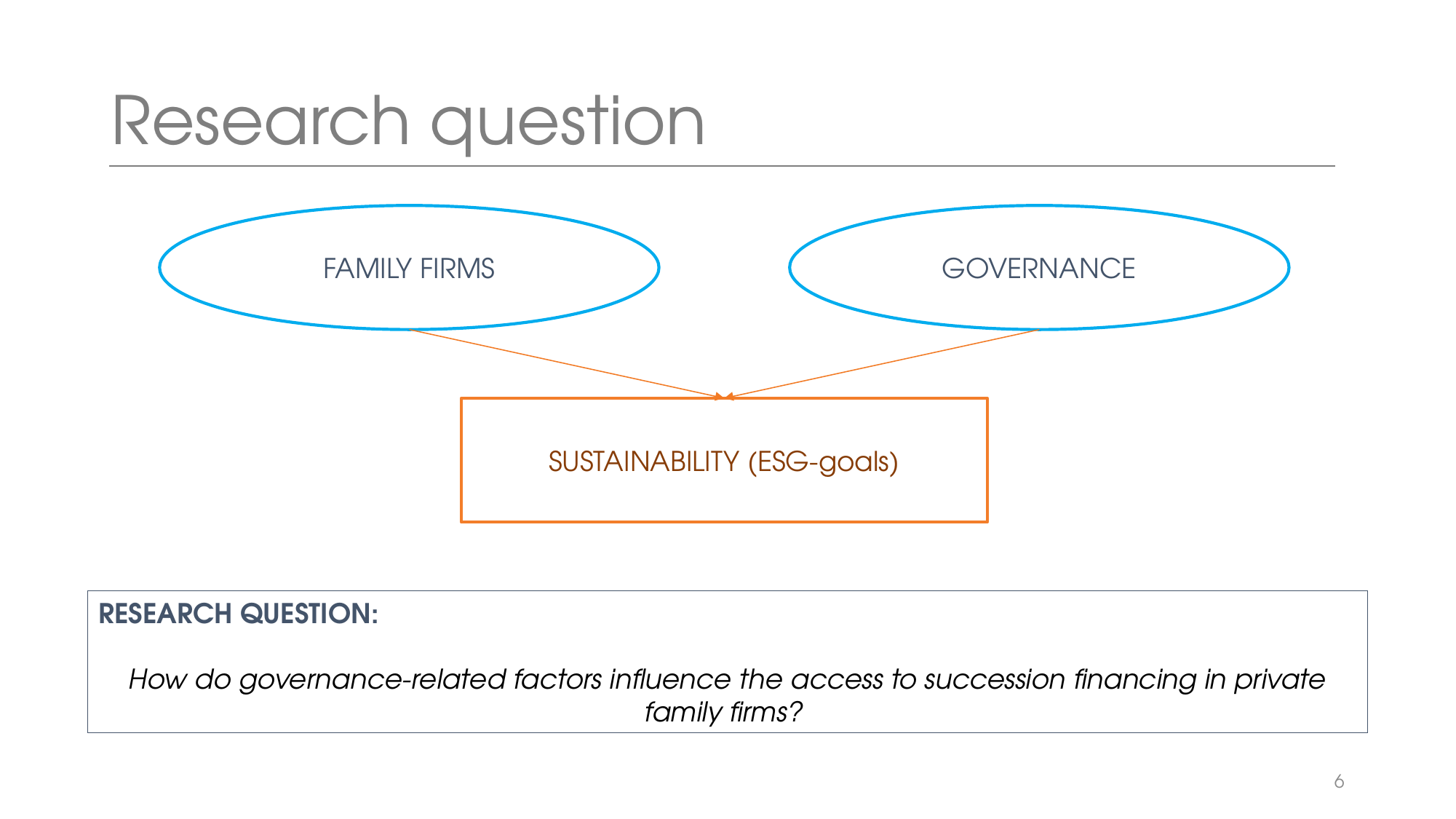

# Research question
GOVERNANCE
FAMILY FIRMS
SUSTAINABILITY (ESG-goals)
RESEARCH QUESTION:

How do governance-related factors influence the access to succession financing in private family firms?
6